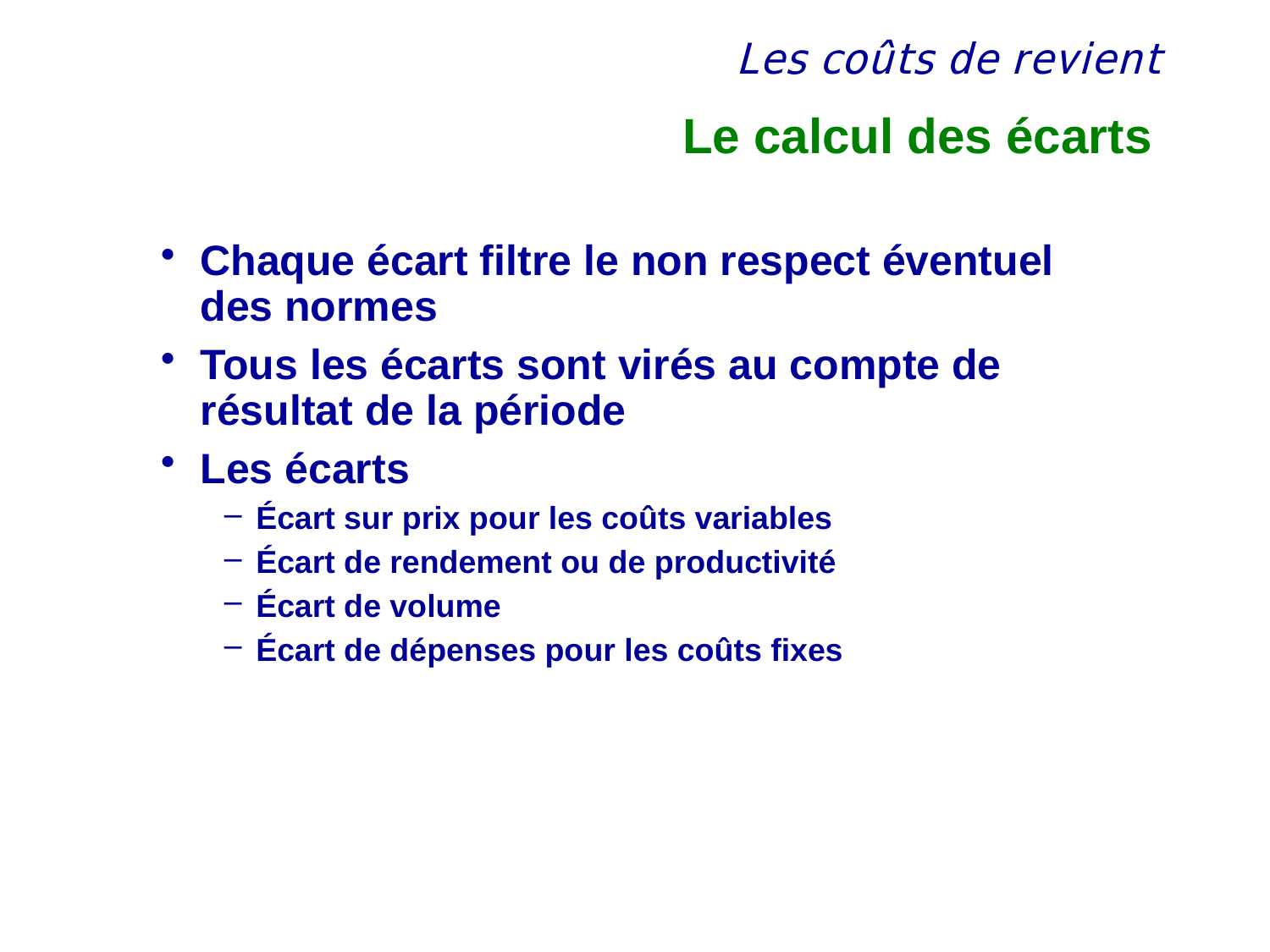

# Le calcul des écarts
Chaque écart filtre le non respect éventuel des normes
Tous les écarts sont virés au compte de résultat de la période
Les écarts
Écart sur prix pour les coûts variables
Écart de rendement ou de productivité
Écart de volume
Écart de dépenses pour les coûts fixes